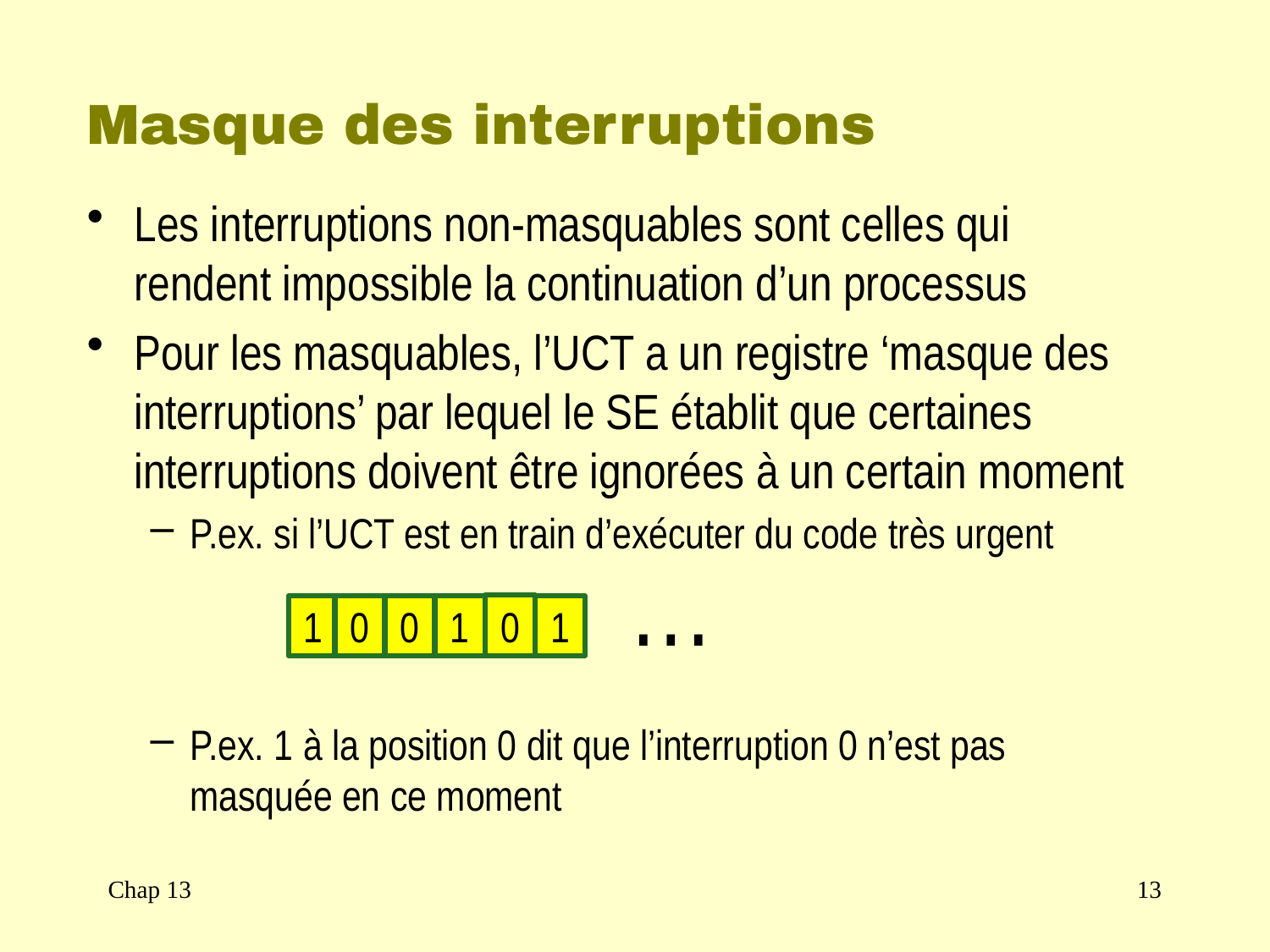

# Masque des interruptions
Les interruptions non-masquables sont celles qui rendent impossible la continuation d’un processus
Pour les masquables, l’UCT a un registre ‘masque des interruptions’ par lequel le SE établit que certaines interruptions doivent être ignorées à un certain moment
P.ex. si l’UCT est en train d’exécuter du code très urgent

P.ex. 1 à la position 0 dit que l’interruption 0 n’est pas masquée en ce moment

…
0
1
0
0
1
1
Chap 13
13